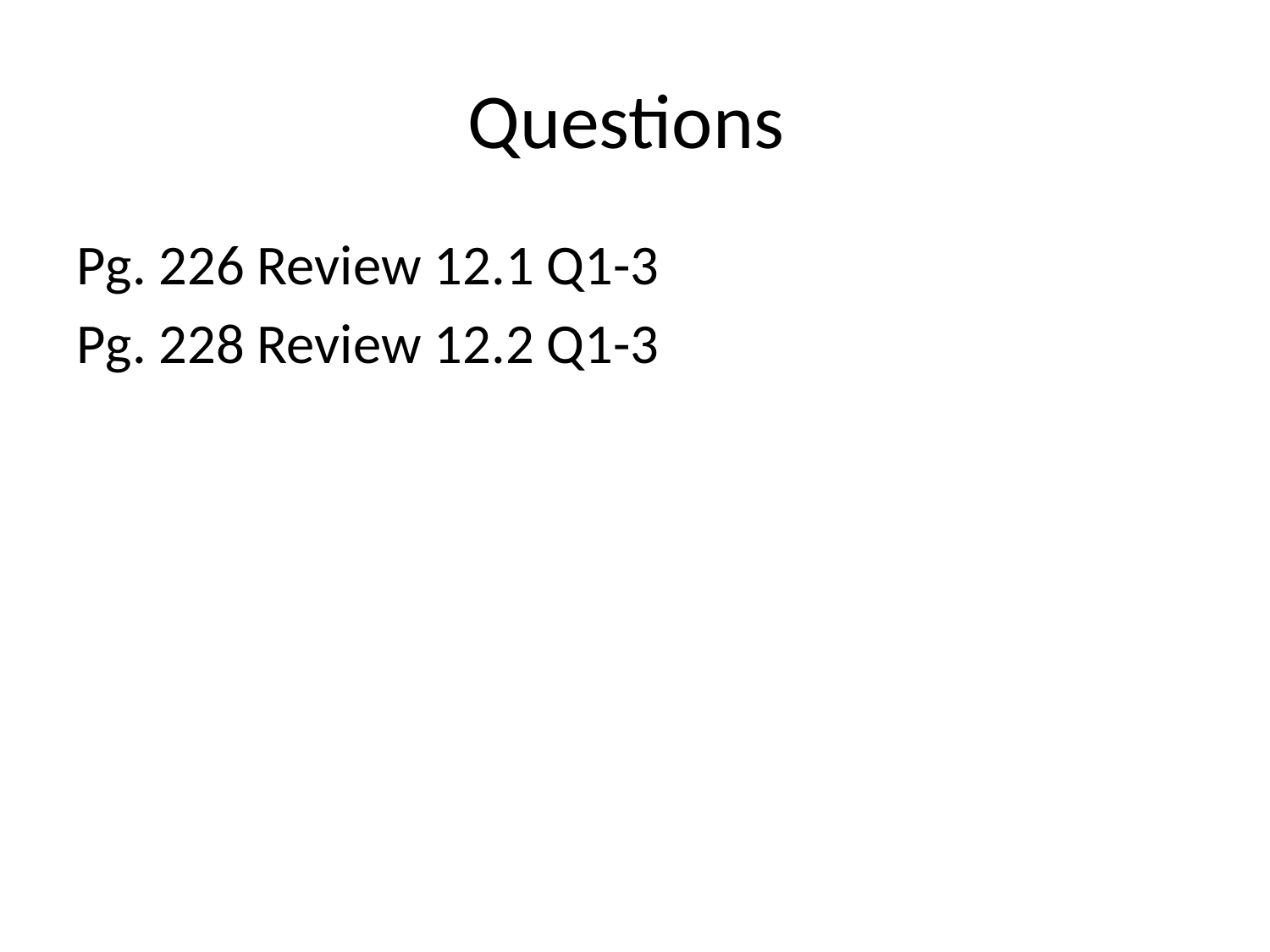

# Questions
Pg. 226 Review 12.1 Q1-3
Pg. 228 Review 12.2 Q1-3